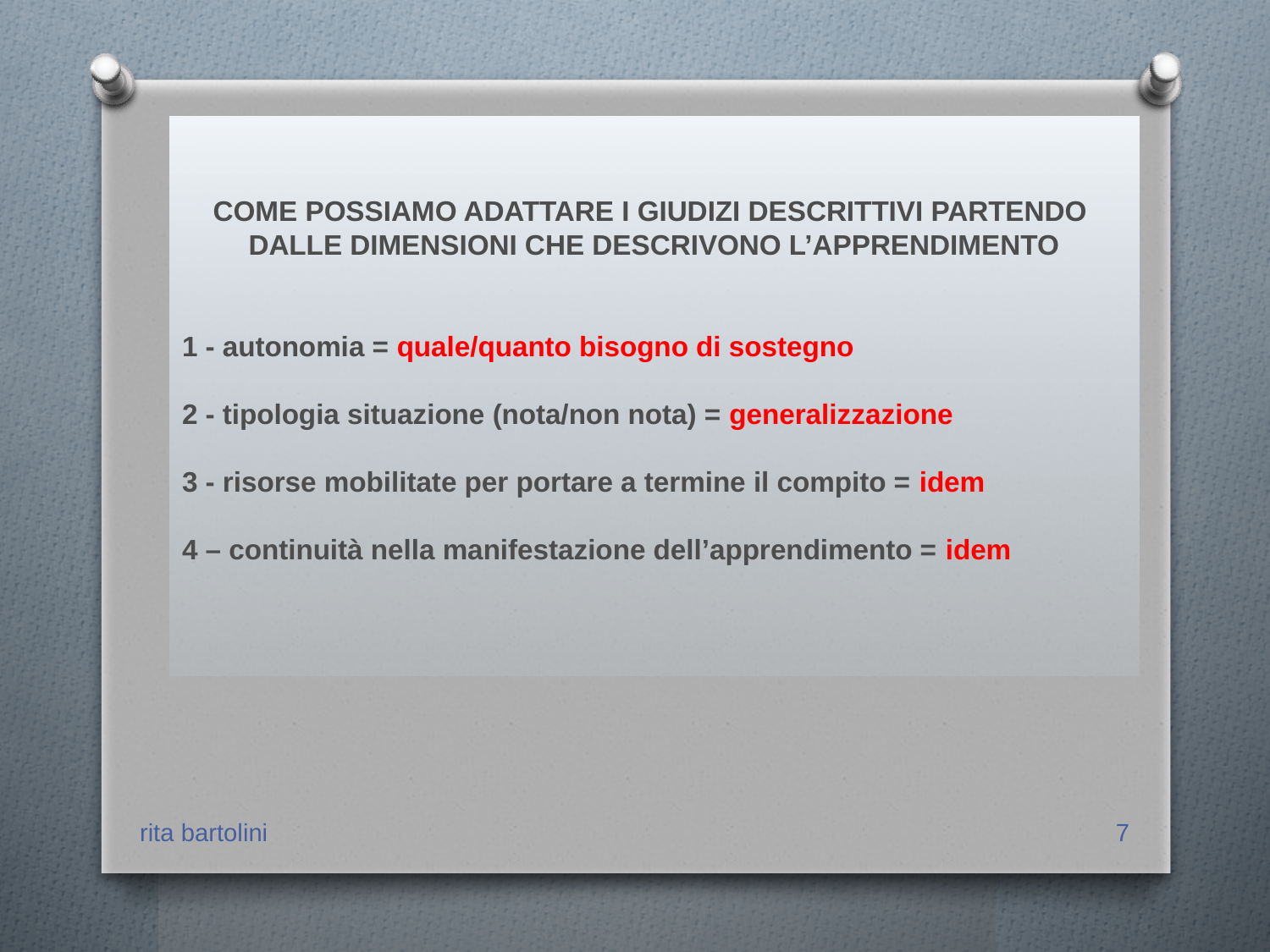

COME POSSIAMO ADATTARE I GIUDIZI DESCRITTIVI PARTENDO
DALLE DIMENSIONI CHE DESCRIVONO L’APPRENDIMENTO

1 - autonomia = quale/quanto bisogno di sostegno

2 - tipologia situazione (nota/non nota) = generalizzazione

3 - risorse mobilitate per portare a termine il compito = idem

4 – continuità nella manifestazione dell’apprendimento = idem

rita bartolini
7